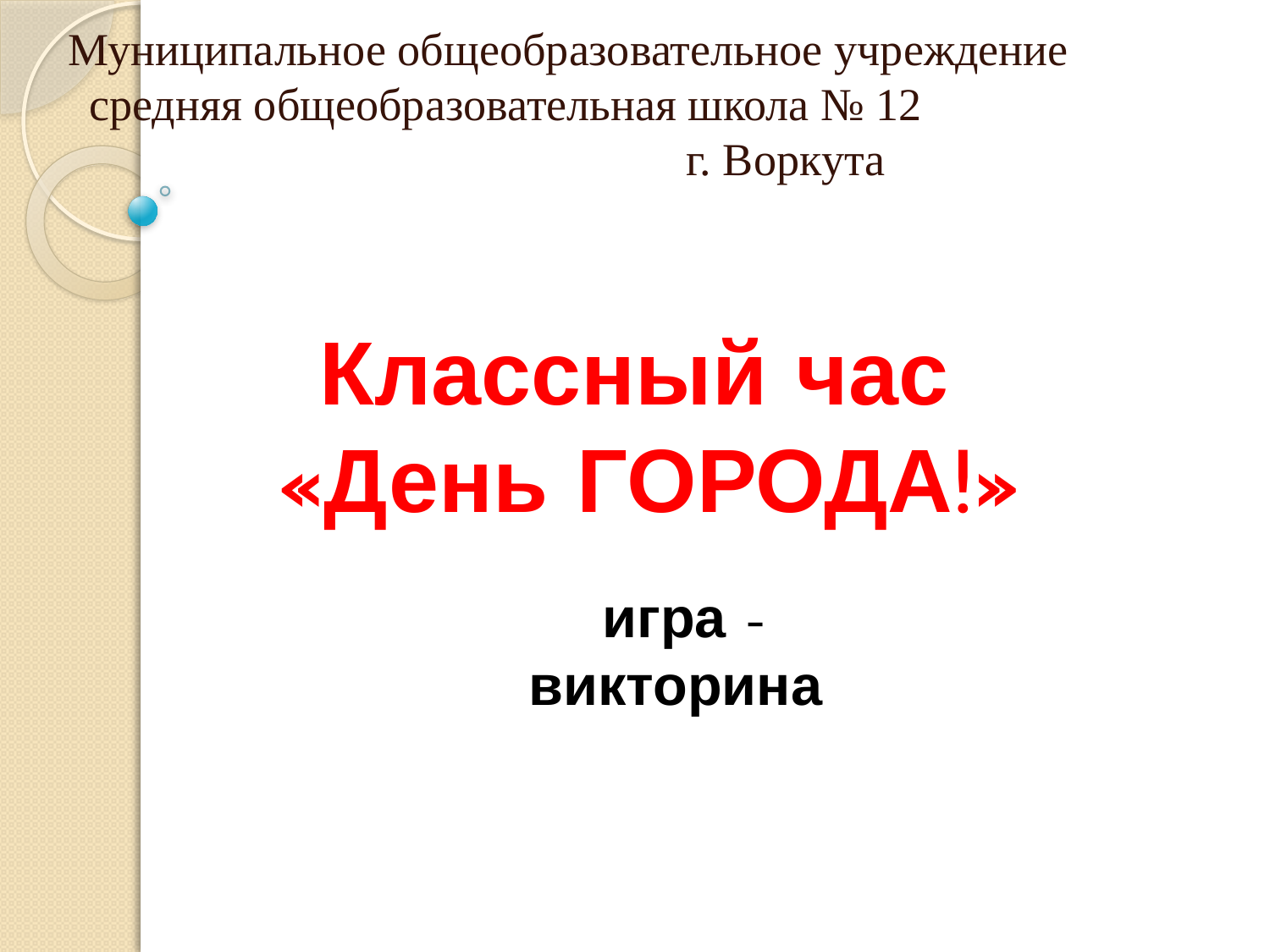

Муниципальное общеобразовательное учреждение                     средняя общеобразовательная школа № 12                                                    г. Воркута
# Классный час «День ГОРОДА!»
игра - викторина